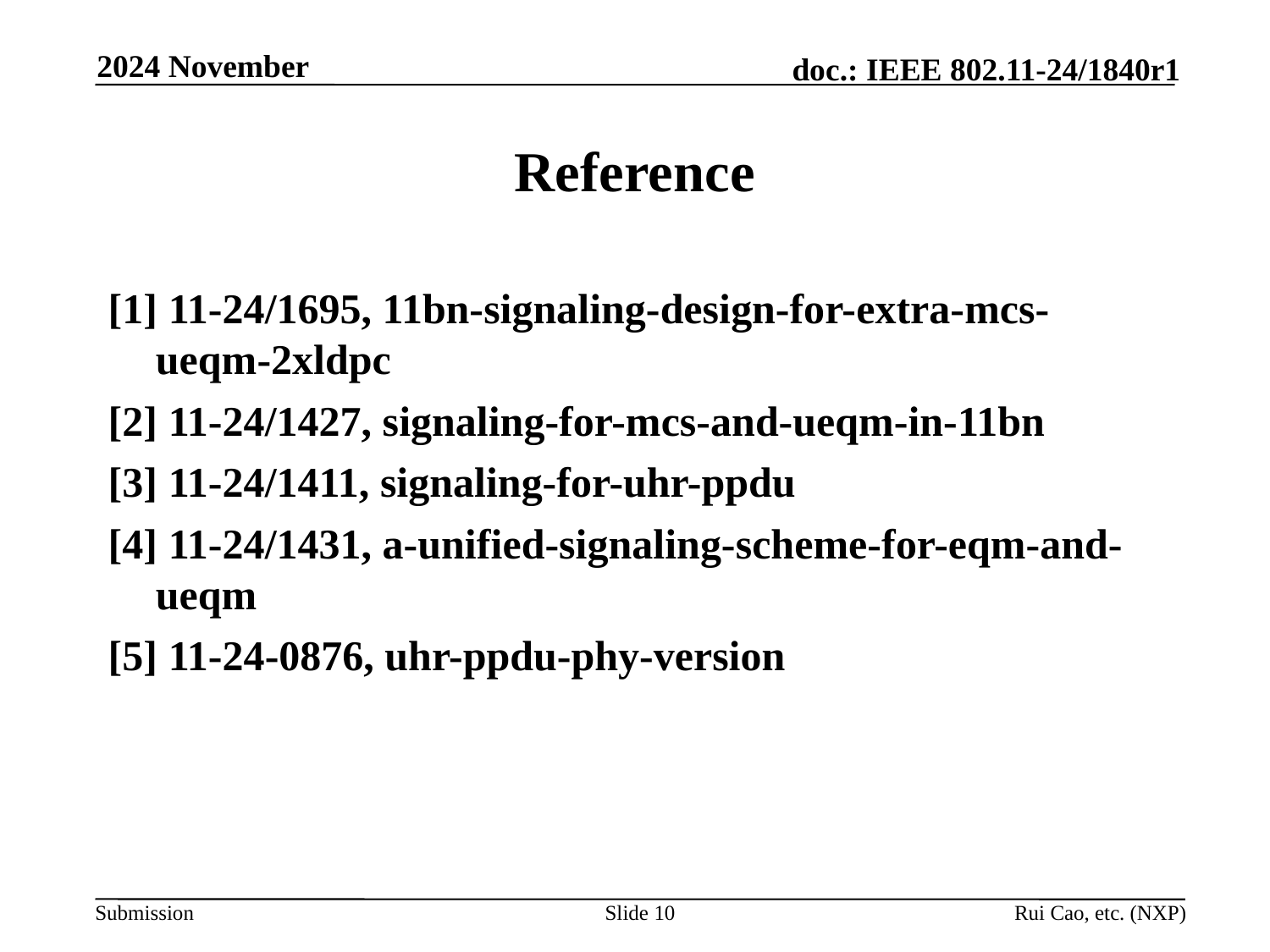

2024 November
# Reference
[1] 11-24/1695, 11bn-signaling-design-for-extra-mcs-ueqm-2xldpc
[2] 11-24/1427, signaling-for-mcs-and-ueqm-in-11bn
[3] 11-24/1411, signaling-for-uhr-ppdu
[4] 11-24/1431, a-unified-signaling-scheme-for-eqm-and-ueqm
[5] 11-24-0876, uhr-ppdu-phy-version

Slide 10
Rui Cao, etc. (NXP)